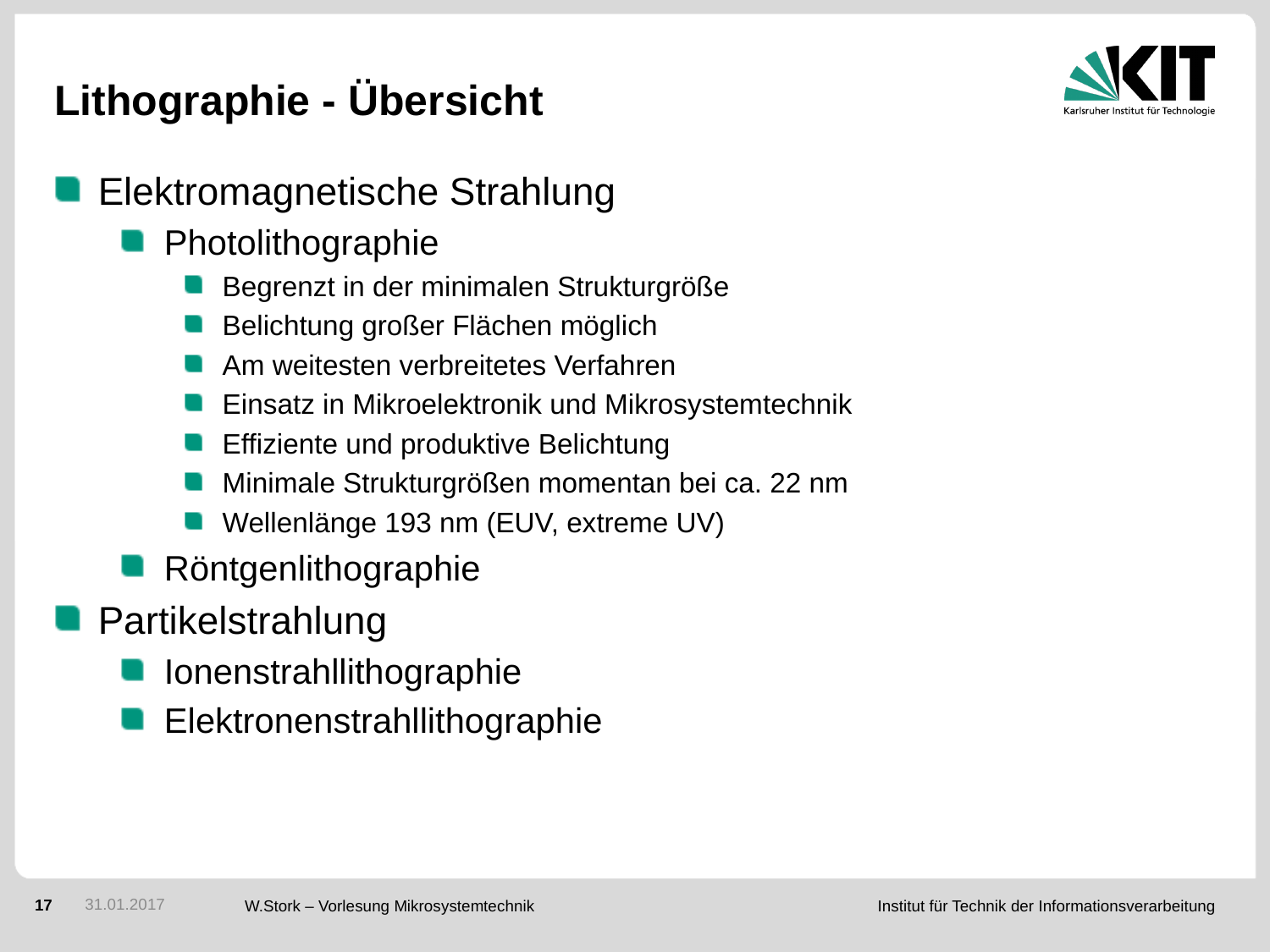

# Lithographie - Übersicht
Elektromagnetische Strahlung
Photolithographie
Begrenzt in der minimalen Strukturgröße
Belichtung großer Flächen möglich
Am weitesten verbreitetes Verfahren
Einsatz in Mikroelektronik und Mikrosystemtechnik
Effiziente und produktive Belichtung
Minimale Strukturgrößen momentan bei ca. 22 nm
Wellenlänge 193 nm (EUV, extreme UV)
Röntgenlithographie
Partikelstrahlung
Ionenstrahllithographie
Elektronenstrahllithographie
31.01.2017